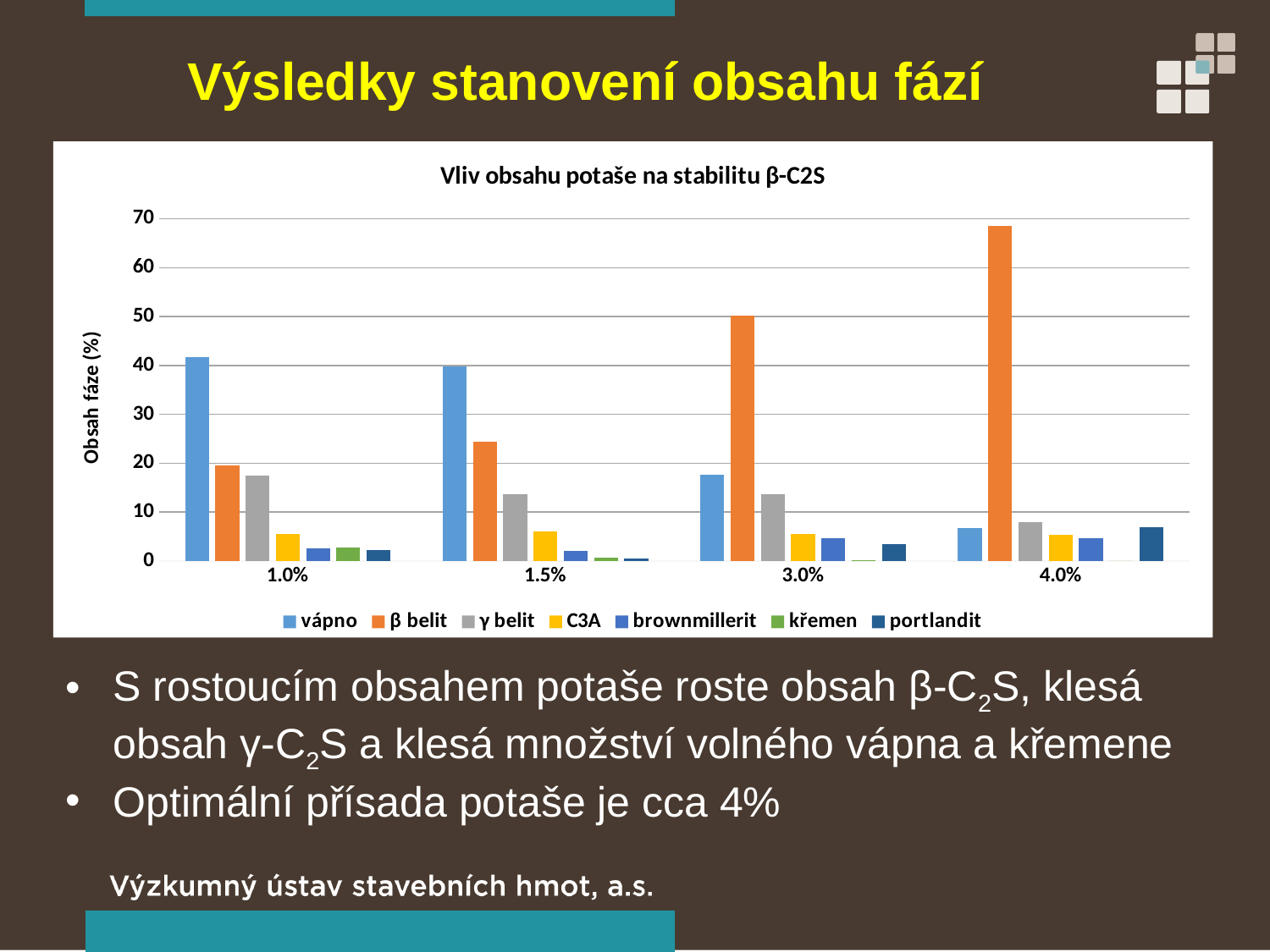

Výsledky stanovení obsahu fází

### Chart: Vliv obsahu potaše na stabilitu β-C2S

| Category | vápno | β belit | γ belit | C3A | brownmillerit | křemen | portlandit |
|---|---|---|---|---|---|---|---|
| 0.01 | 41.8 | 19.6 | 17.5 | 5.6 | 2.6 | 2.7 | 2.3 |
| 1.4999999999999999E-2 | 39.9 | 24.4 | 13.7 | 6.0 | 2.0 | 0.6 | 0.5 |
| 0.03 | 17.6 | 50.2 | 13.6 | 5.6 | 4.6 | 0.1 | 3.4 |
| 0.04 | 6.7 | 68.5 | 8.0 | 5.3 | 4.6 | 0.0 | 6.9 |
S rostoucím obsahem potaše roste obsah β-C2S, klesá obsah γ-C2S a klesá množství volného vápna a křemene
Optimální přísada potaše je cca 4%